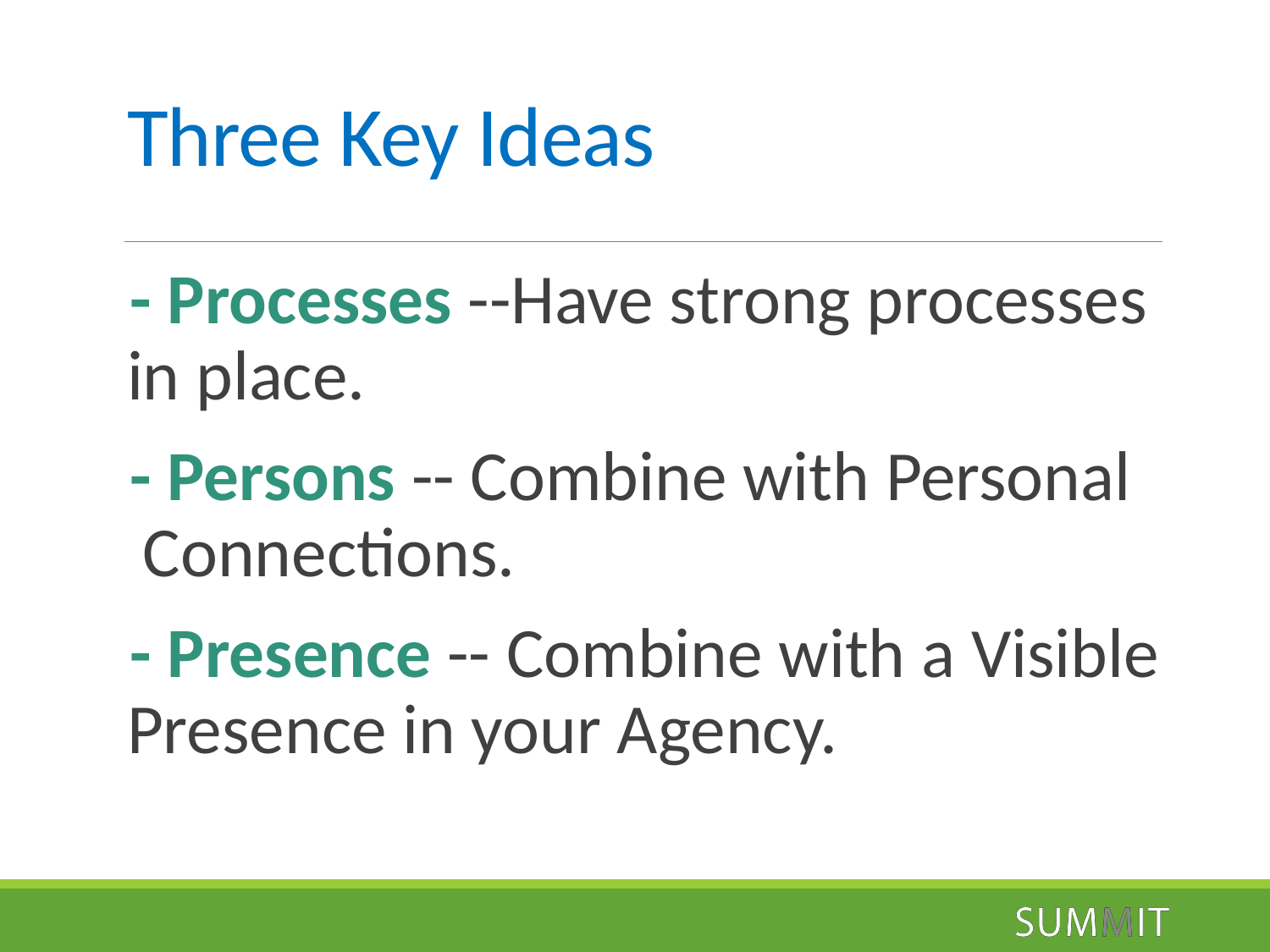

# Three Key Ideas
- Processes --Have strong processes in place.
- Persons -- Combine with Personal   Connections.
- Presence -- Combine with a Visible Presence in your Agency.